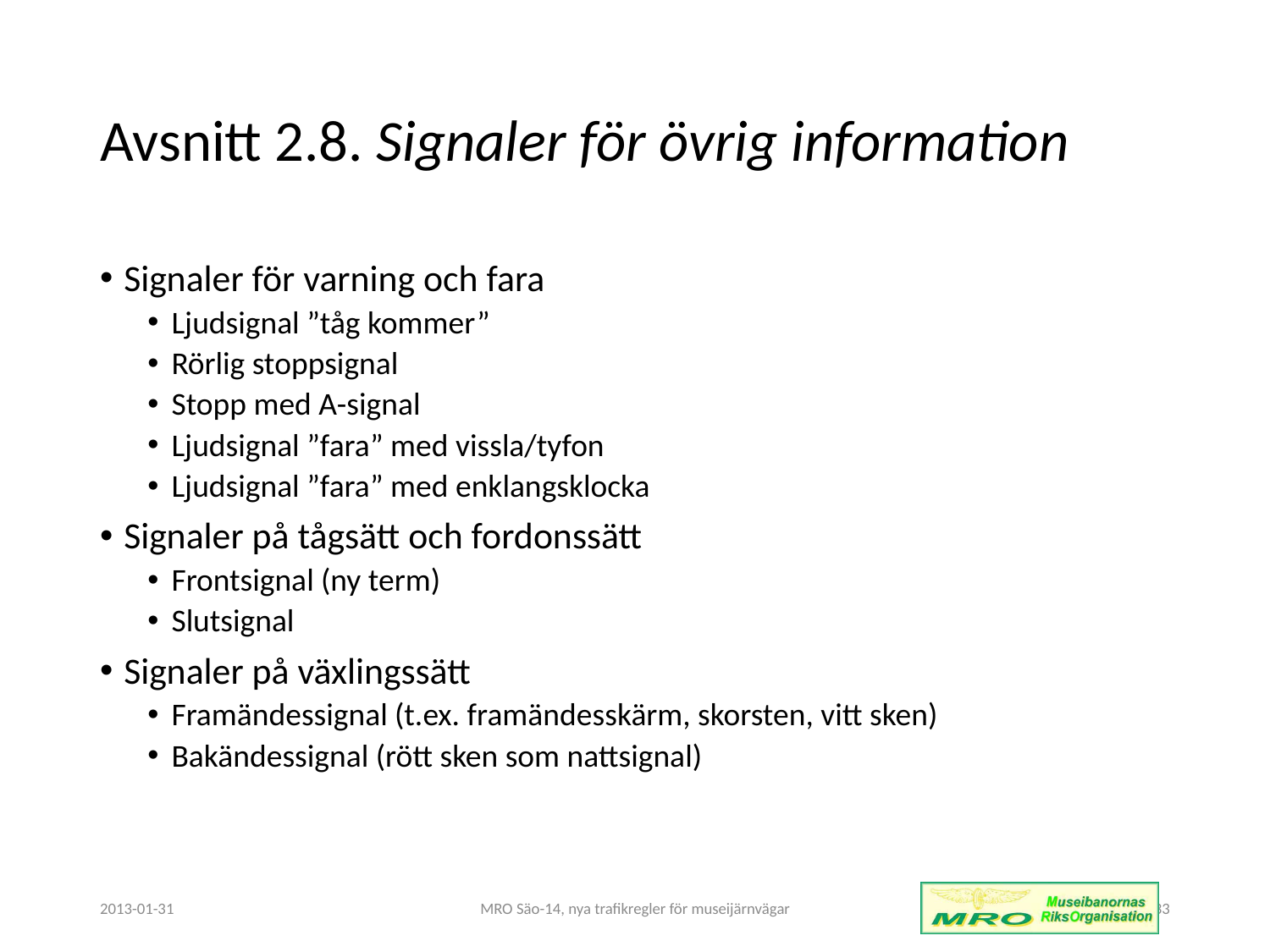

# Avsnitt 2.8. Signaler för övrig information
Signaler för varning och fara
Ljudsignal ”tåg kommer”
Rörlig stoppsignal
Stopp med A-signal
Ljudsignal ”fara” med vissla/tyfon
Ljudsignal ”fara” med enklangsklocka
Signaler på tågsätt och fordonssätt
Frontsignal (ny term)
Slutsignal
Signaler på växlingssätt
Framändessignal (t.ex. framändesskärm, skorsten, vitt sken)
Bakändessignal (rött sken som nattsignal)

2013-01-31
MRO Säo-14, nya trafikregler för museijärnvägar
33